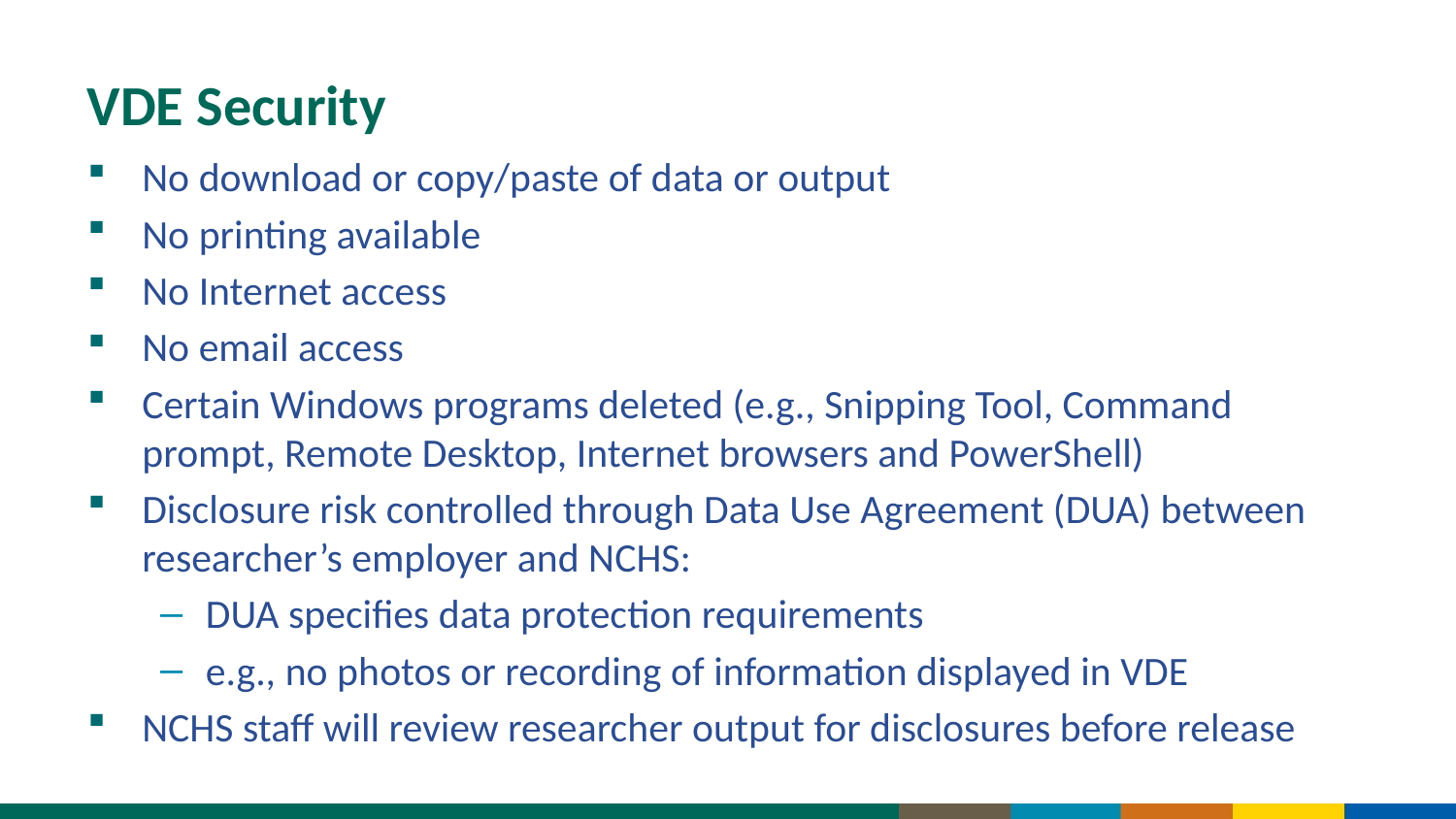

# VDE Security
No download or copy/paste of data or output
No printing available
No Internet access
No email access
Certain Windows programs deleted (e.g., Snipping Tool, Command prompt, Remote Desktop, Internet browsers and PowerShell)
Disclosure risk controlled through Data Use Agreement (DUA) between researcher’s employer and NCHS:
DUA specifies data protection requirements
e.g., no photos or recording of information displayed in VDE
NCHS staff will review researcher output for disclosures before release